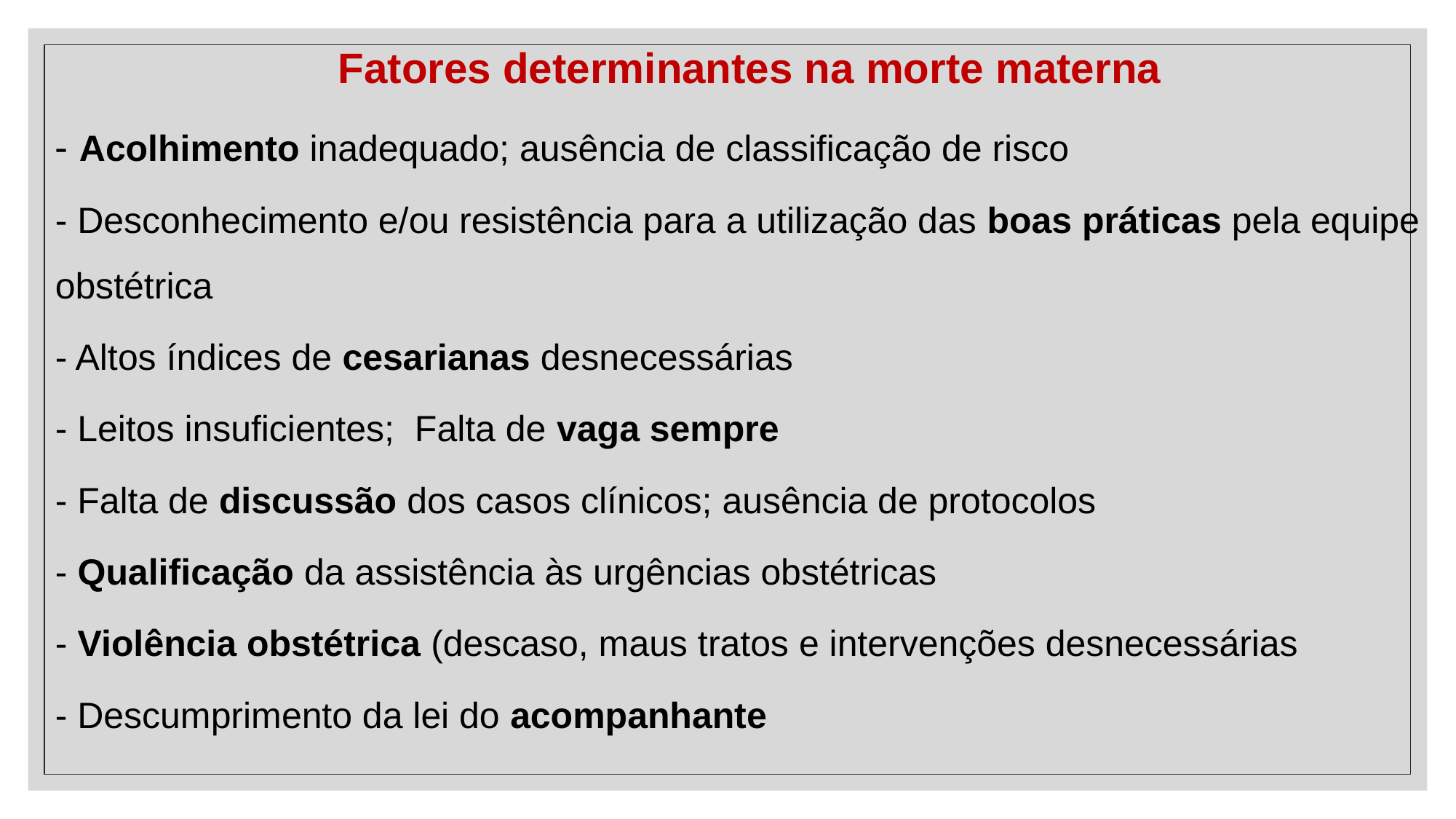

Fatores determinantes na morte materna
- Acolhimento inadequado; ausência de classificação de risco
- Desconhecimento e/ou resistência para a utilização das boas práticas pela equipe obstétrica
- Altos índices de cesarianas desnecessárias
- Leitos insuficientes;  Falta de vaga sempre
- Falta de discussão dos casos clínicos; ausência de protocolos
- Qualificação da assistência às urgências obstétricas
- Violência obstétrica (descaso, maus tratos e intervenções desnecessárias
- Descumprimento da lei do acompanhante